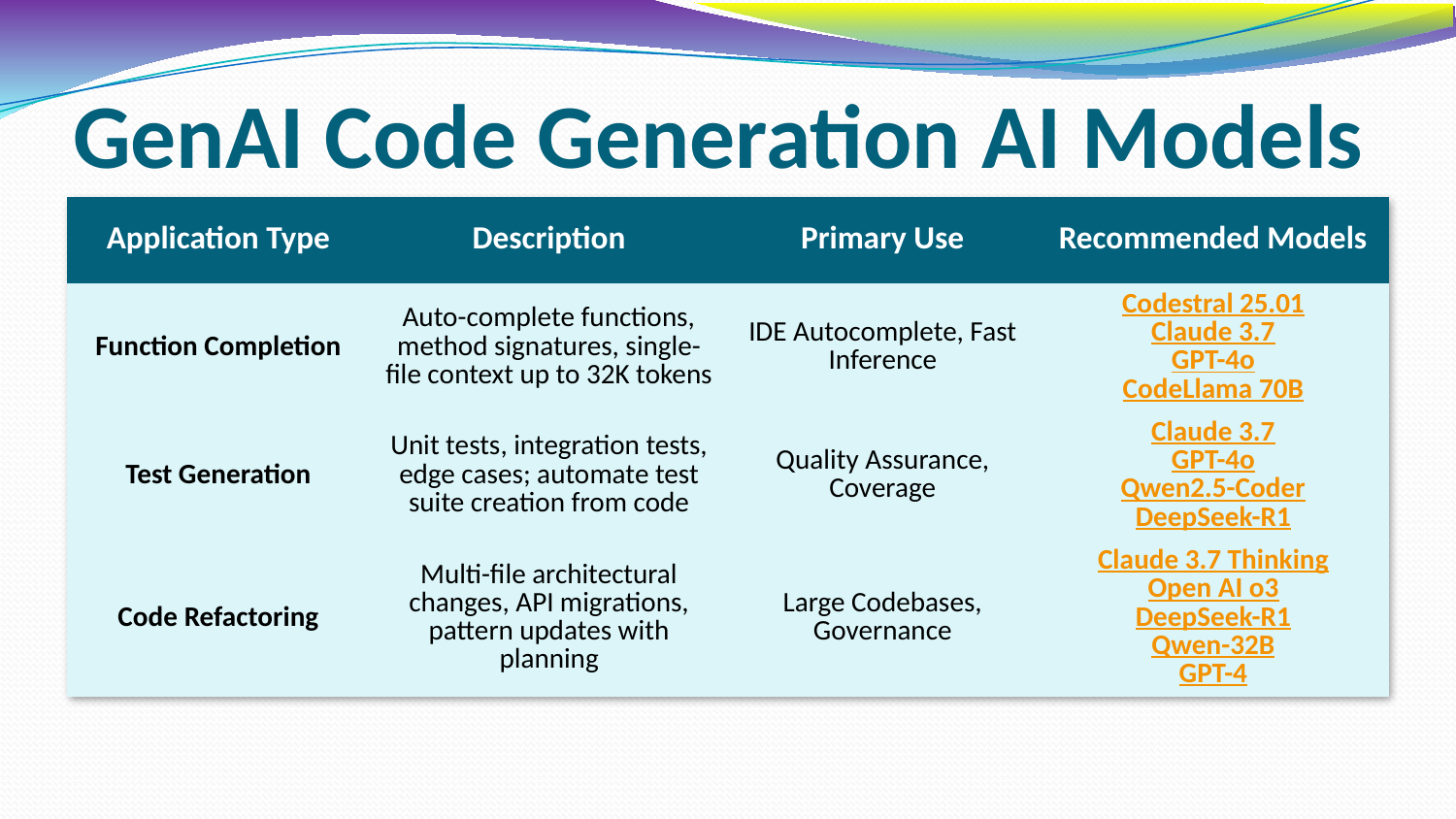

# GenAI Code Generation AI Models
| Application Type | Description | Primary Use | Recommended Models |
| --- | --- | --- | --- |
| Function Completion | Auto-complete functions, method signatures, single-file context up to 32K tokens | IDE Autocomplete, Fast Inference | Codestral 25.01 Claude 3.7 GPT-4o CodeLlama 70B |
| Test Generation | Unit tests, integration tests, edge cases; automate test suite creation from code | Quality Assurance, Coverage | Claude 3.7 GPT-4o Qwen2.5-Coder DeepSeek-R1 |
| Code Refactoring | Multi-file architectural changes, API migrations, pattern updates with planning | Large Codebases, Governance | Claude 3.7 Thinking Open AI o3 DeepSeek-R1 Qwen-32B GPT-4 |